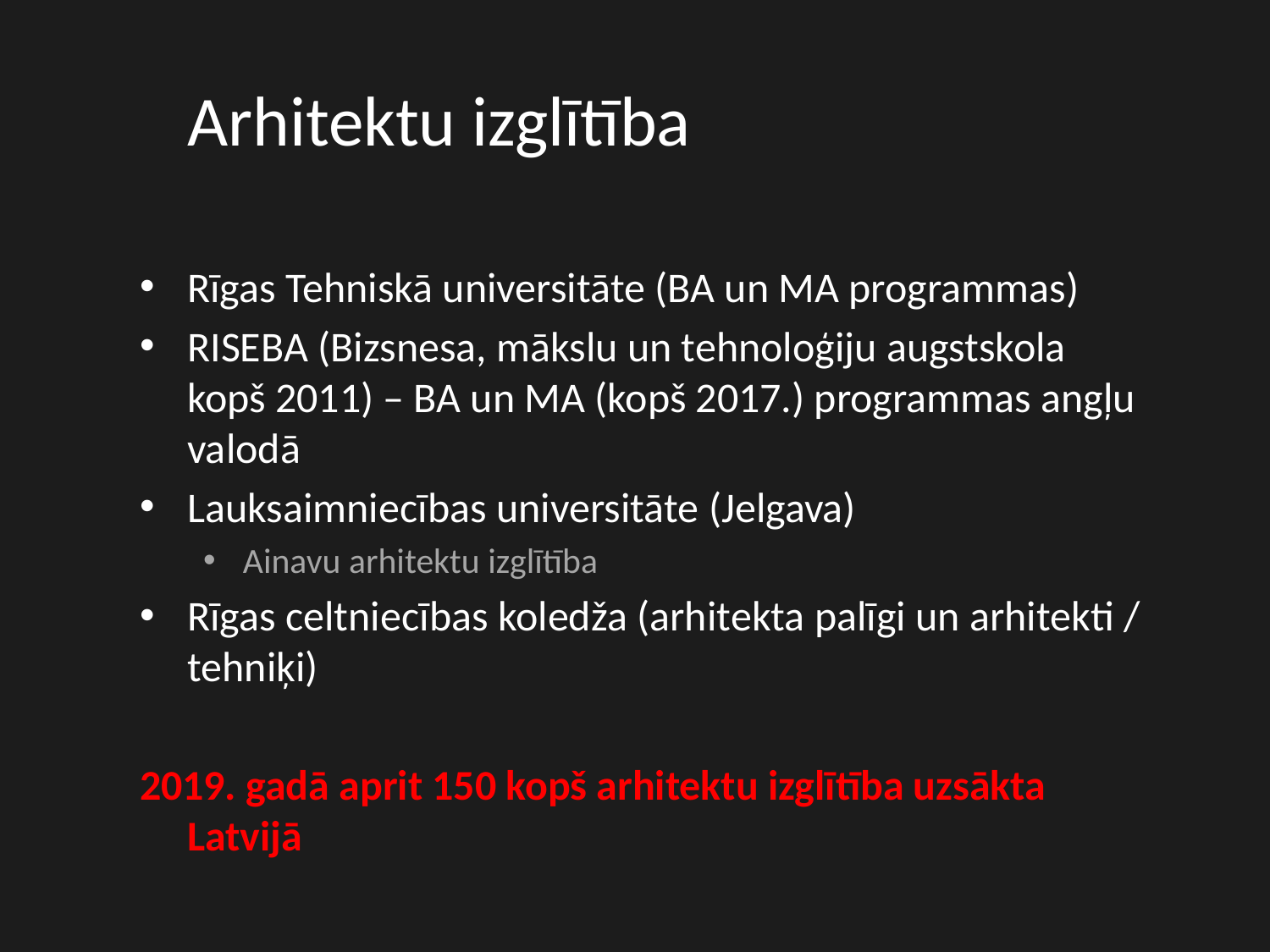

# Arhitektu izglītība
Rīgas Tehniskā universitāte (BA un MA programmas)
RISEBA (Bizsnesa, mākslu un tehnoloģiju augstskola kopš 2011) – BA un MA (kopš 2017.) programmas angļu valodā
Lauksaimniecības universitāte (Jelgava)
Ainavu arhitektu izglītība
Rīgas celtniecības koledža (arhitekta palīgi un arhitekti / tehniķi)

2019. gadā aprit 150 kopš arhitektu izglītība uzsākta Latvijā